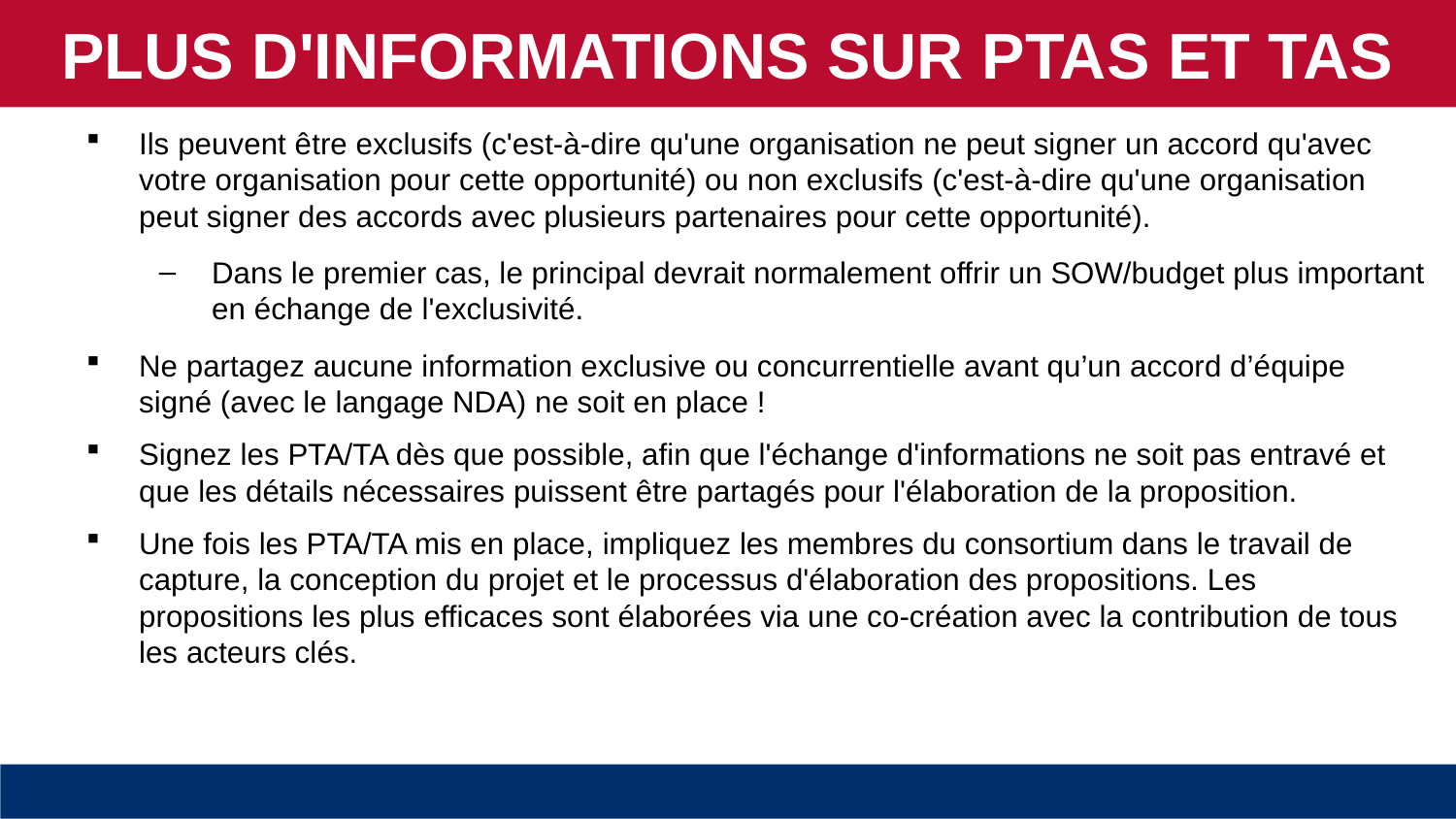

PLUS D'INFORMATIONS SUR PTAS ET TAS
Ils peuvent être exclusifs (c'est-à-dire qu'une organisation ne peut signer un accord qu'avec votre organisation pour cette opportunité) ou non exclusifs (c'est-à-dire qu'une organisation peut signer des accords avec plusieurs partenaires pour cette opportunité).
Dans le premier cas, le principal devrait normalement offrir un SOW/budget plus important en échange de l'exclusivité.
Ne partagez aucune information exclusive ou concurrentielle avant qu’un accord d’équipe signé (avec le langage NDA) ne soit en place !
Signez les PTA/TA dès que possible, afin que l'échange d'informations ne soit pas entravé et que les détails nécessaires puissent être partagés pour l'élaboration de la proposition.
Une fois les PTA/TA mis en place, impliquez les membres du consortium dans le travail de capture, la conception du projet et le processus d'élaboration des propositions. Les propositions les plus efficaces sont élaborées via une co-création avec la contribution de tous les acteurs clés.